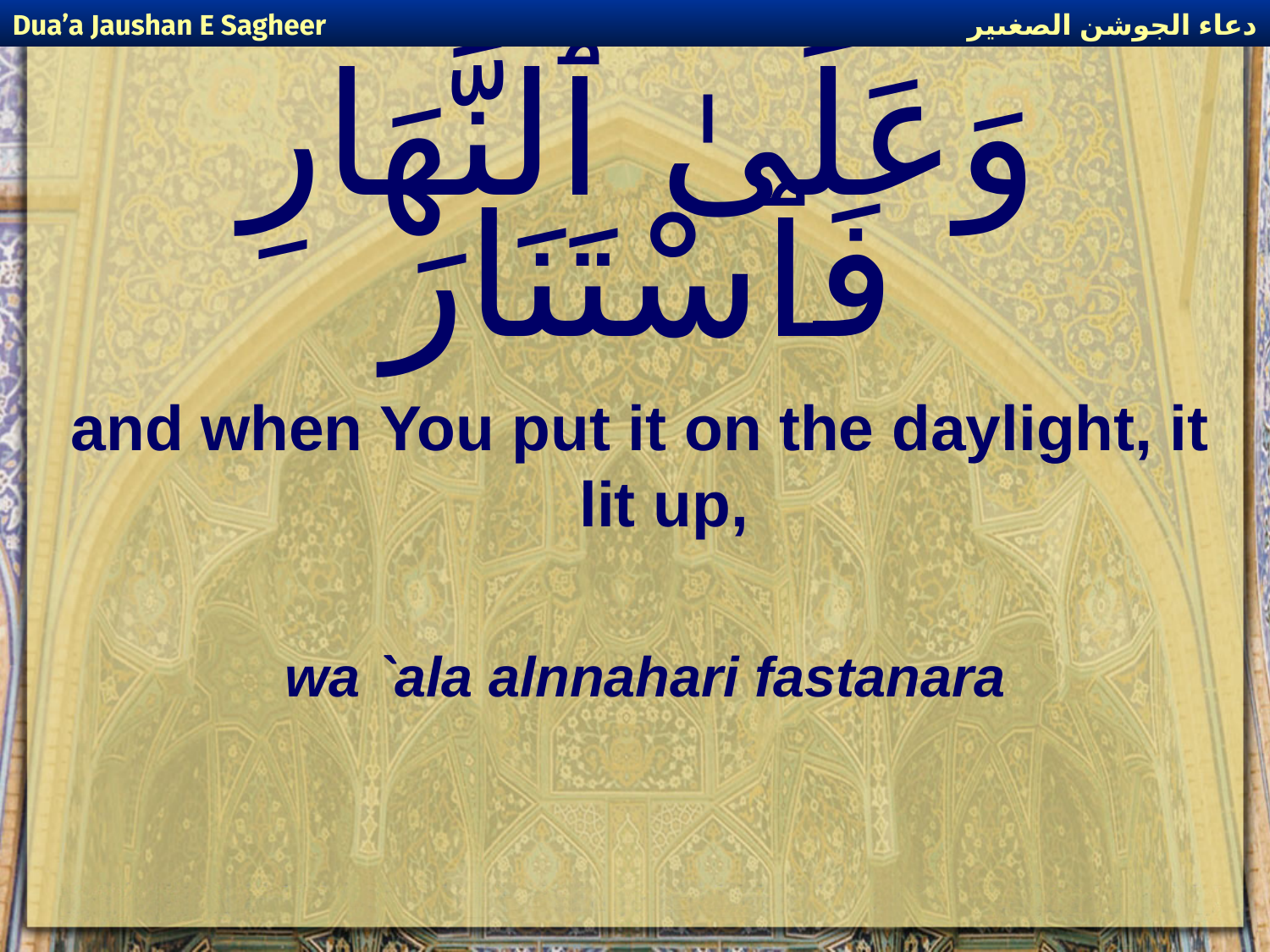

دعاء الجوشن الصغىير
Dua’a Jaushan E Sagheer
# وَعَلَىٰ ٱلنَّهَارِ فَٱسْتَنَارَ
and when You put it on the daylight, it lit up,
wa `ala alnnahari fastanara